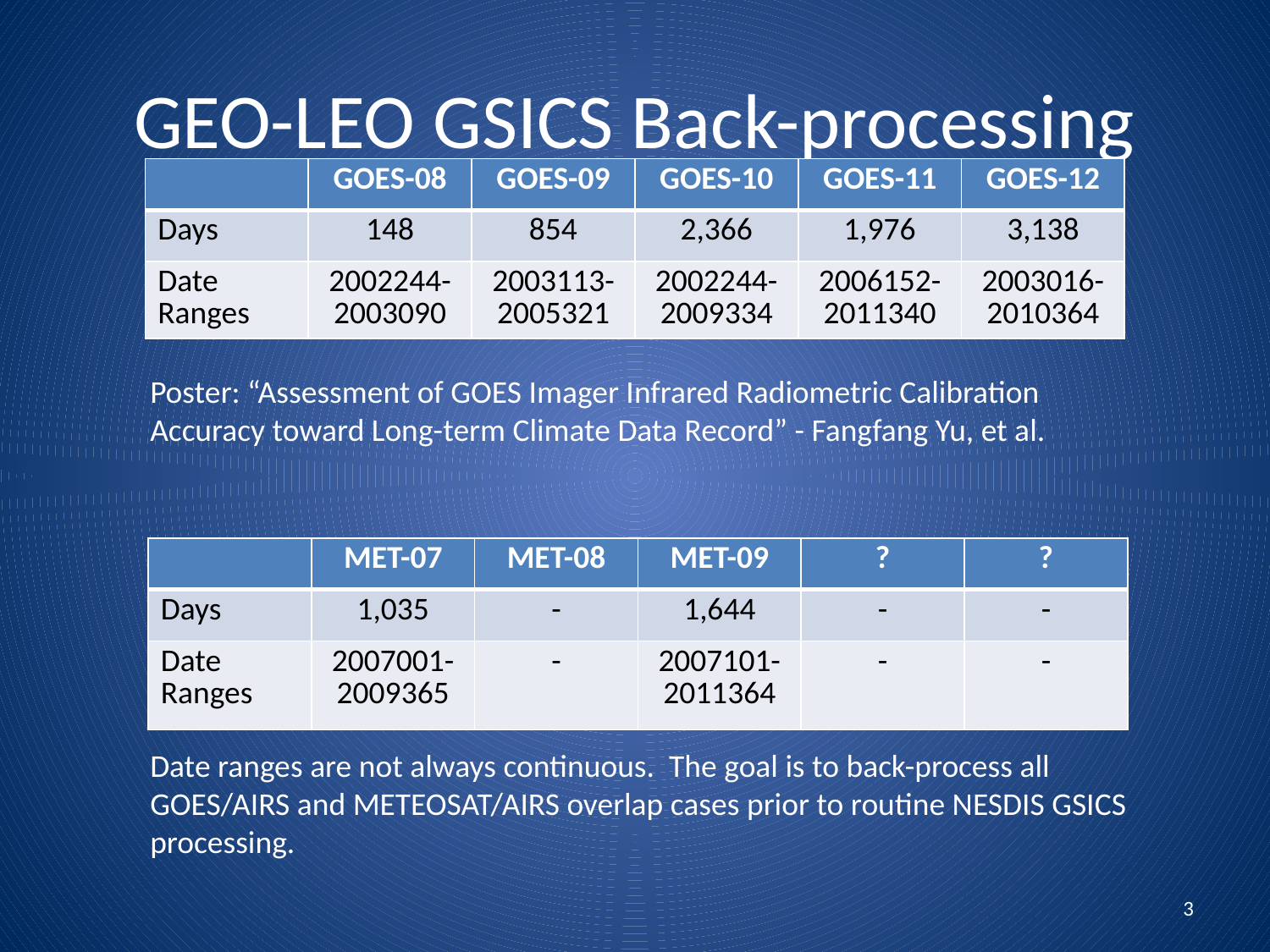

# GEO-LEO GSICS Back-processing
|  | GOES-08 | GOES-09 | GOES-10 | GOES-11 | GOES-12 |
| --- | --- | --- | --- | --- | --- |
| Days | 148 | 854 | 2,366 | 1,976 | 3,138 |
| Date Ranges | 2002244-2003090 | 2003113-2005321 | 2002244-2009334 | 2006152-2011340 | 2003016-2010364 |
Poster: “Assessment of GOES Imager Infrared Radiometric Calibration Accuracy toward Long-term Climate Data Record” - Fangfang Yu, et al.
|  | MET-07 | MET-08 | MET-09 | ? | ? |
| --- | --- | --- | --- | --- | --- |
| Days | 1,035 | - | 1,644 | - | - |
| Date Ranges | 2007001-2009365 | - | 2007101-2011364 | - | - |
Date ranges are not always continuous.  The goal is to back-process all GOES/AIRS and METEOSAT/AIRS overlap cases prior to routine NESDIS GSICS processing.
3